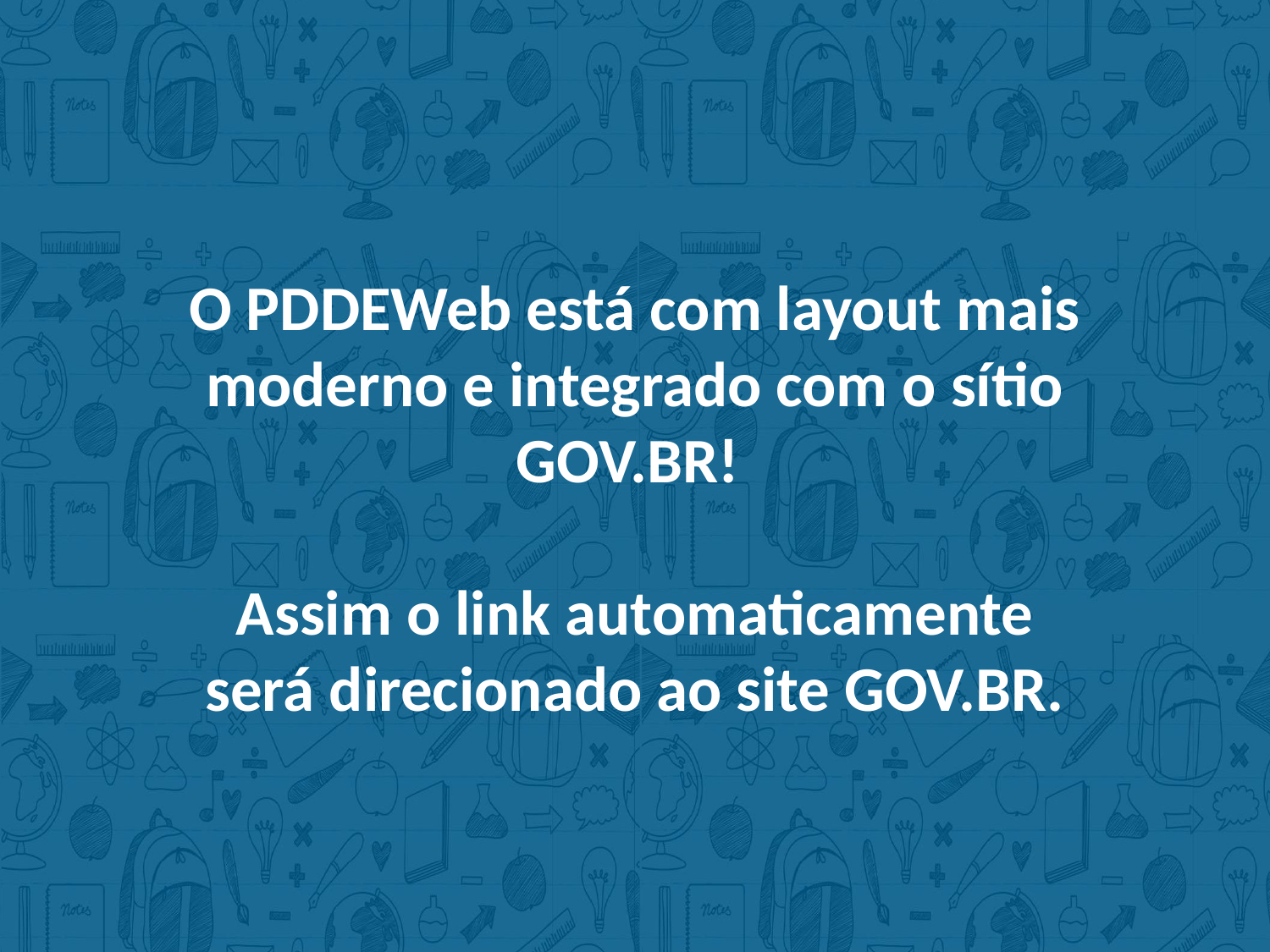

O PDDEWeb está com layout mais moderno e integrado com o sítio GOV.BR!

Assim o link automaticamente será direcionado ao site GOV.BR.